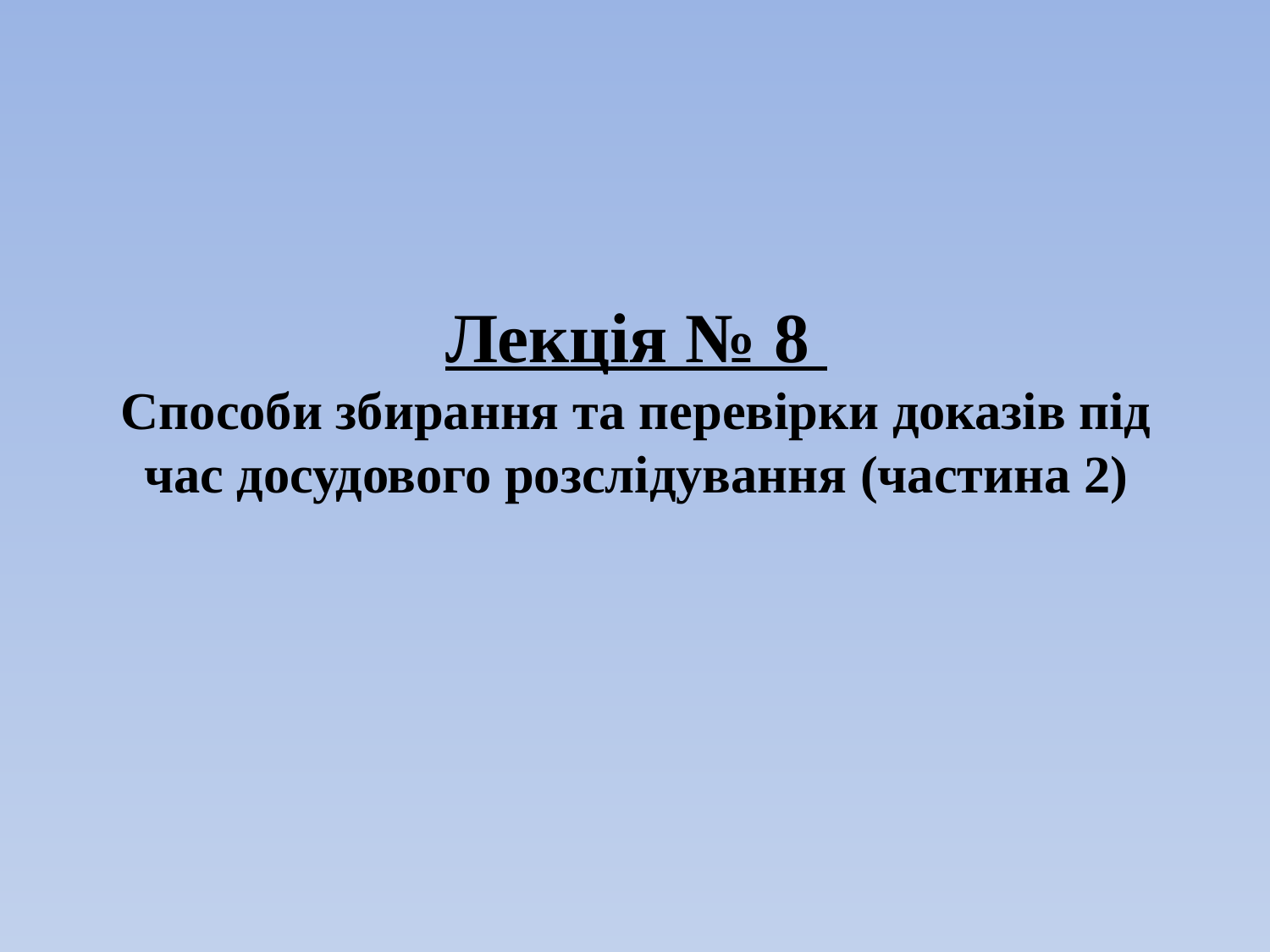

# Лекція № 8 Способи збирання та перевірки доказів під час досудового розслідування (частина 2)